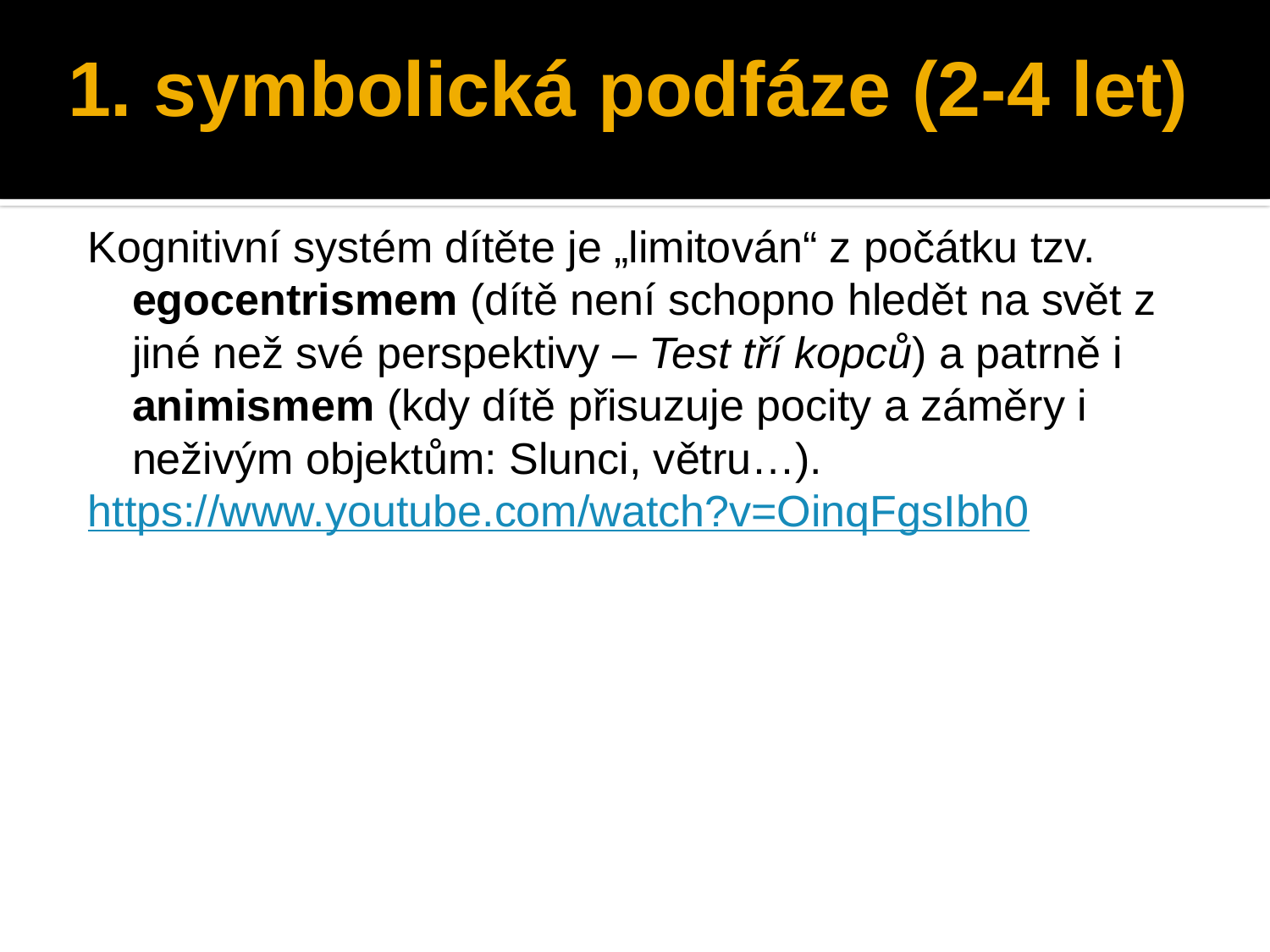

# 1. symbolická podfáze (2-4 let)
Kognitivní systém dítěte je „limitován“ z počátku tzv.  egocentrismem (dítě není schopno hledět na svět z jiné než své perspektivy – Test tří kopců) a patrně i animismem (kdy dítě přisuzuje pocity a záměry i neživým objektům: Slunci, větru…).
https://www.youtube.com/watch?v=OinqFgsIbh0